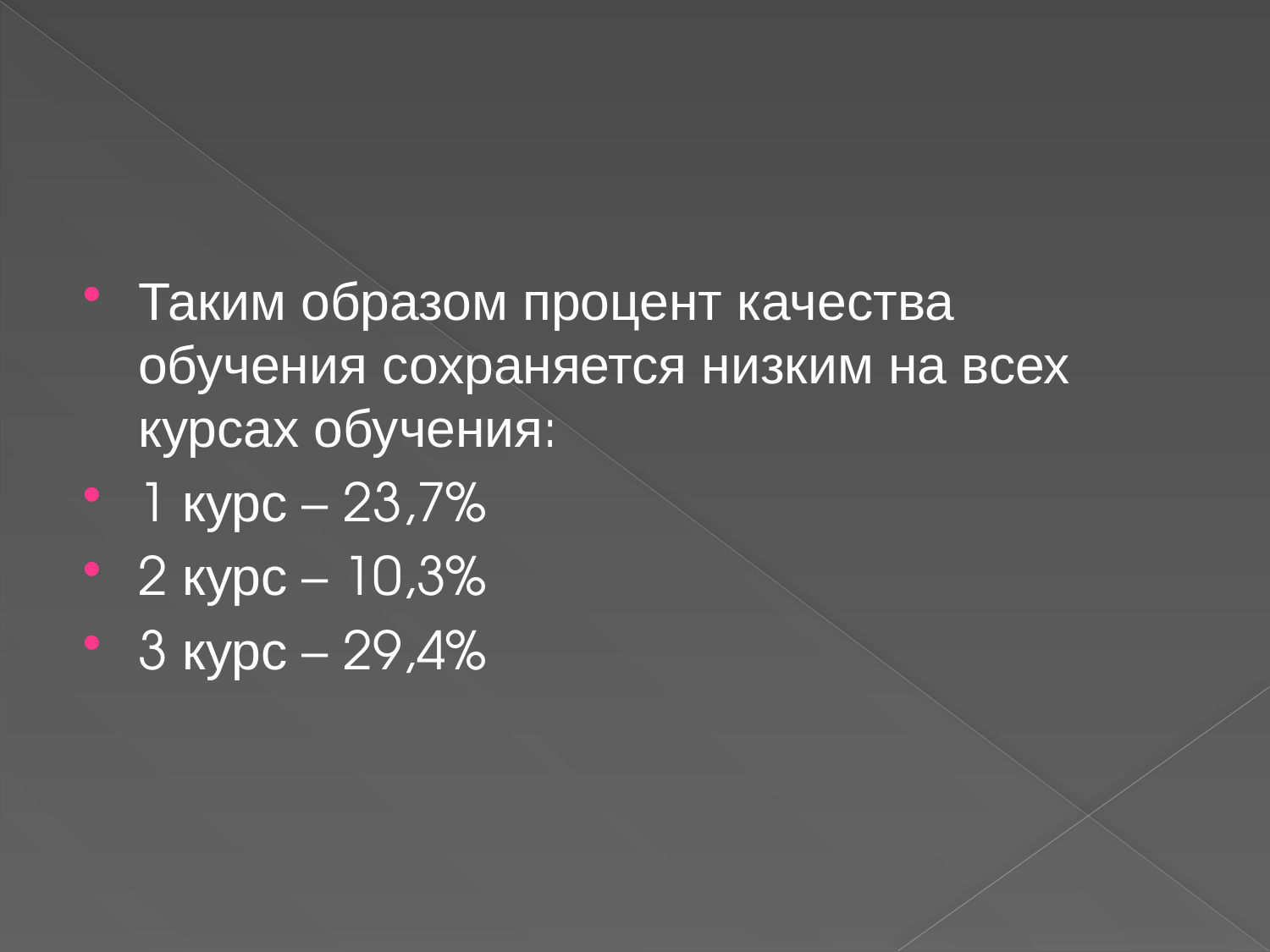

#
Таким образом процент качества обучения сохраняется низким на всех курсах обучения:
1 курс – 23,7%
2 курс – 10,3%
3 курс – 29,4%